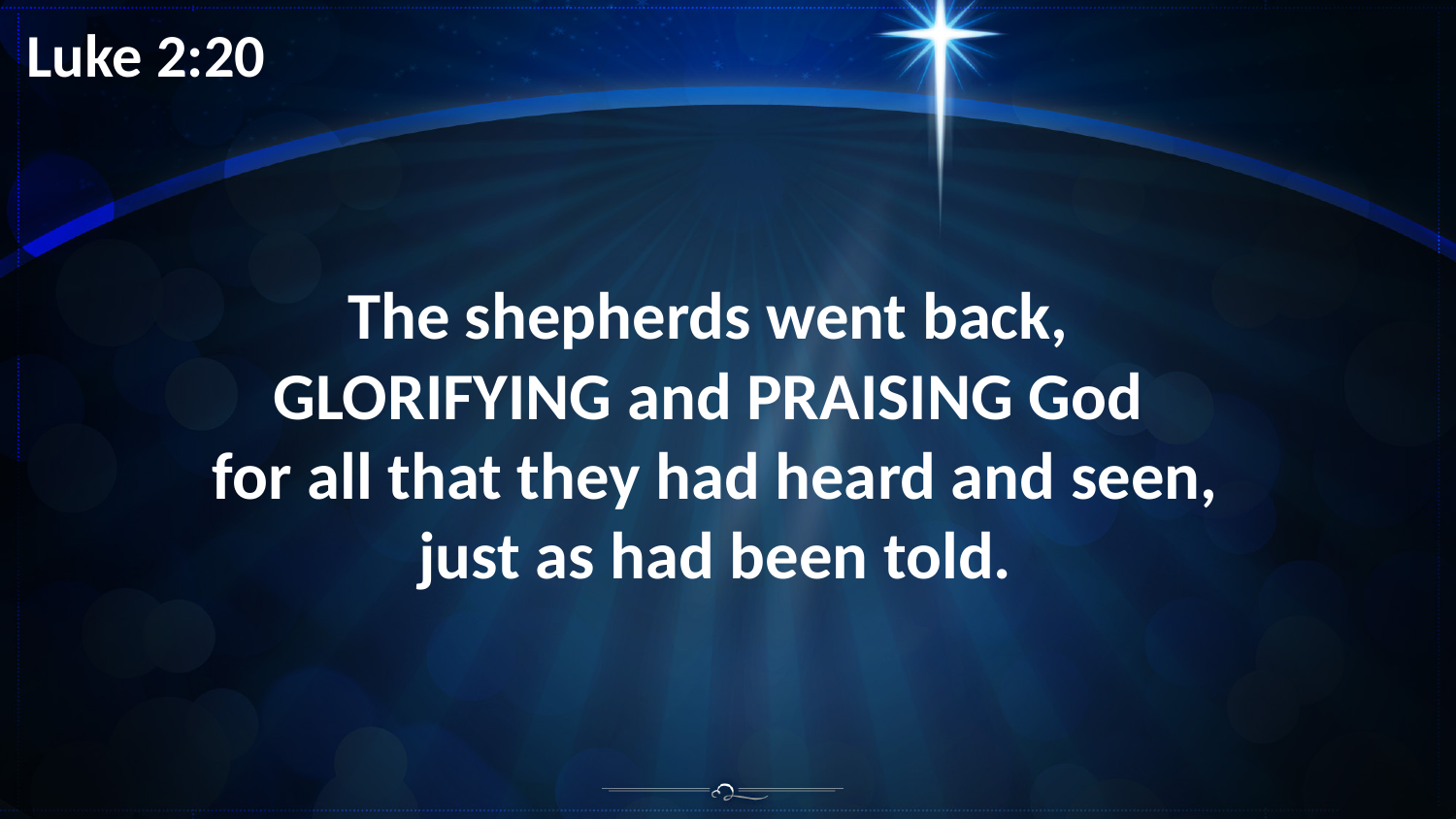

Luke 2:20
The shepherds went back,
GLORIFYING and PRAISING God
for all that they had heard and seen, just as had been told.